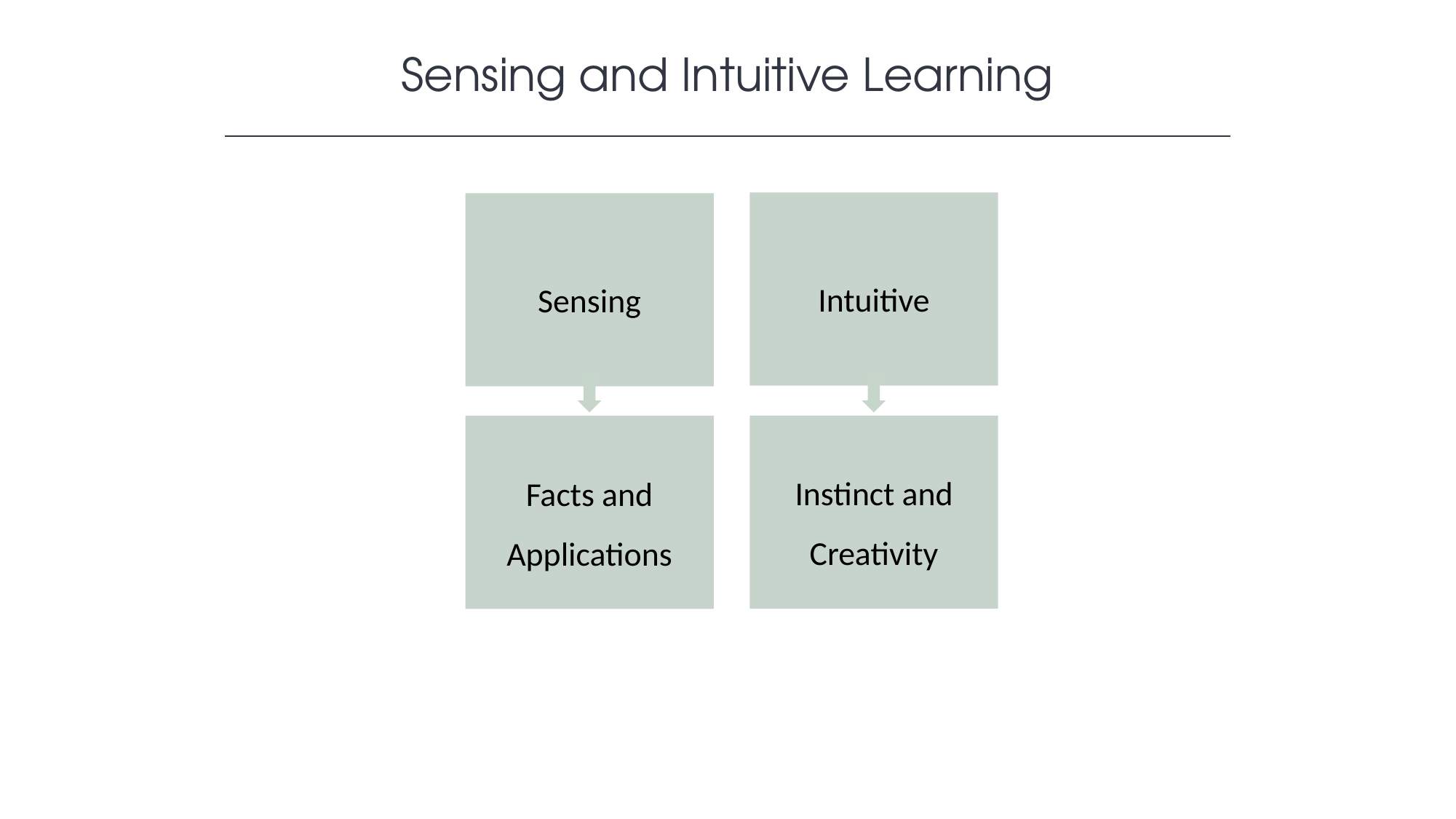

Sensing and Intuitive Learning
HAWKES LEARNING

Intuitive

Sensing

Instinct and Creativity

Facts and Applications